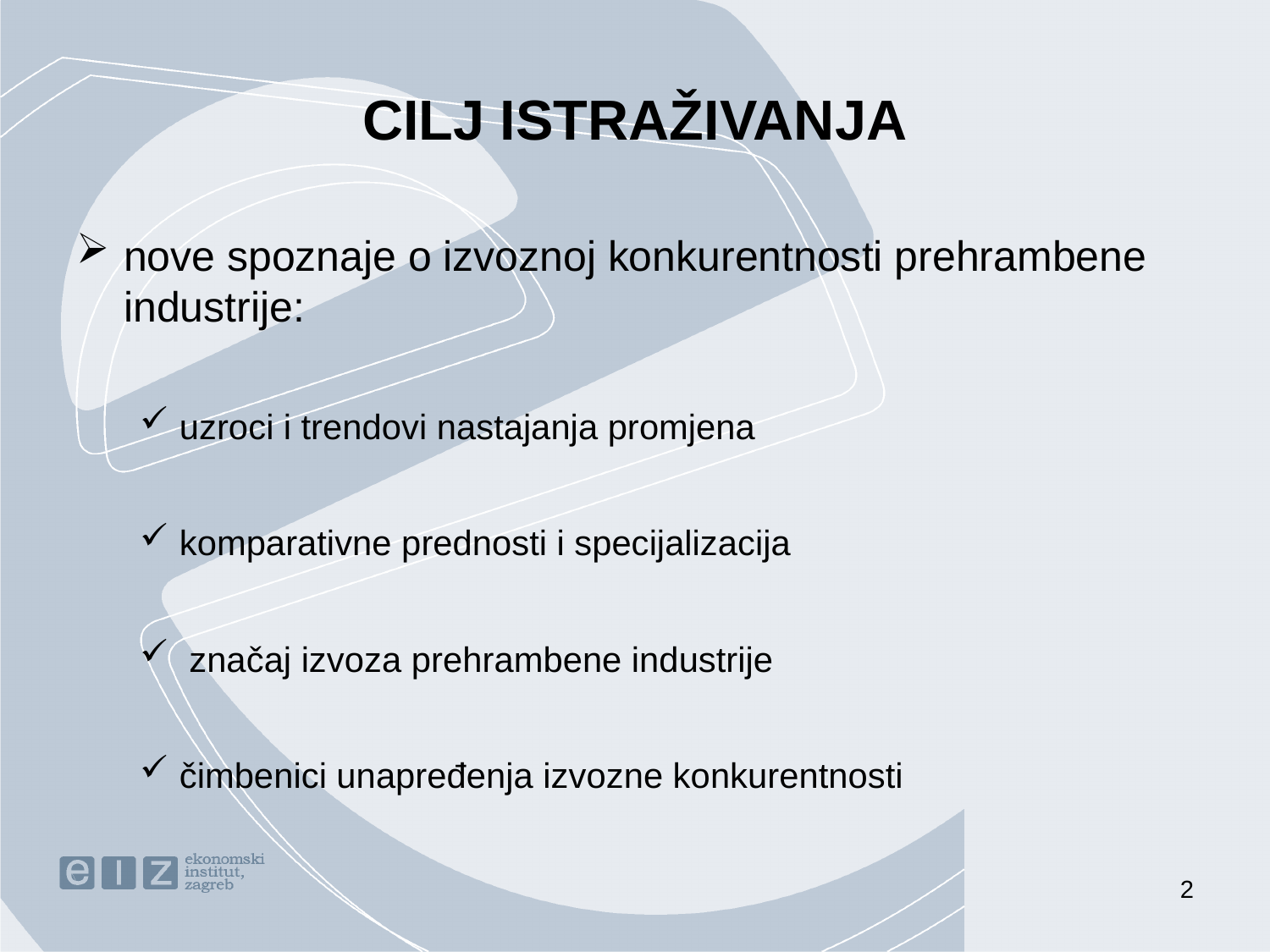

# CILJ ISTRAŽIVANJA
nove spoznaje o izvoznoj konkurentnosti prehrambene industrije:
uzroci i trendovi nastajanja promjena
komparativne prednosti i specijalizacija
 značaj izvoza prehrambene industrije
čimbenici unapređenja izvozne konkurentnosti
2